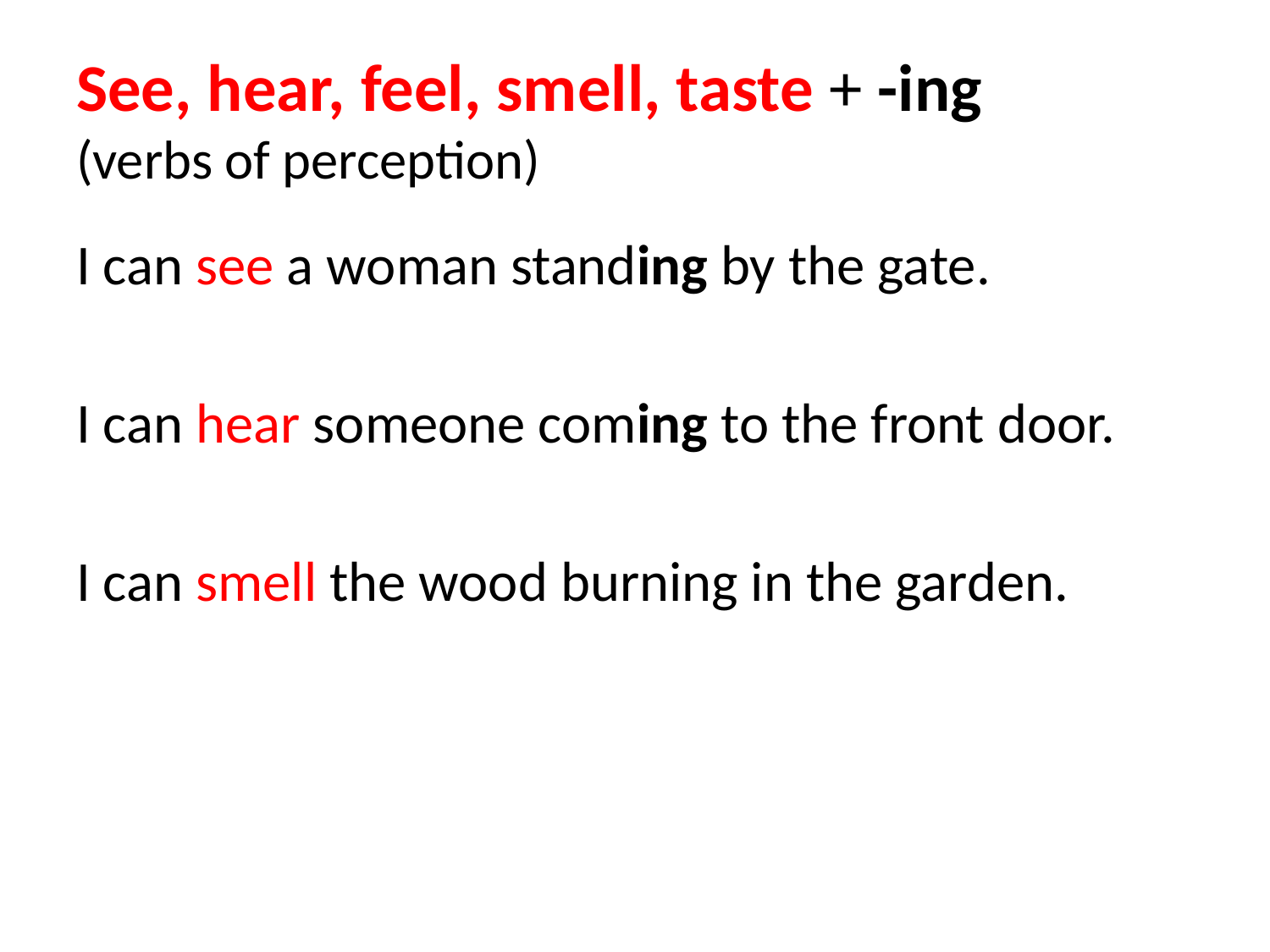

# See, hear, feel, smell, taste + -ing (verbs of perception)
I can see a woman standing by the gate.

I can hear someone coming to the front door.

I can smell the wood burning in the garden.